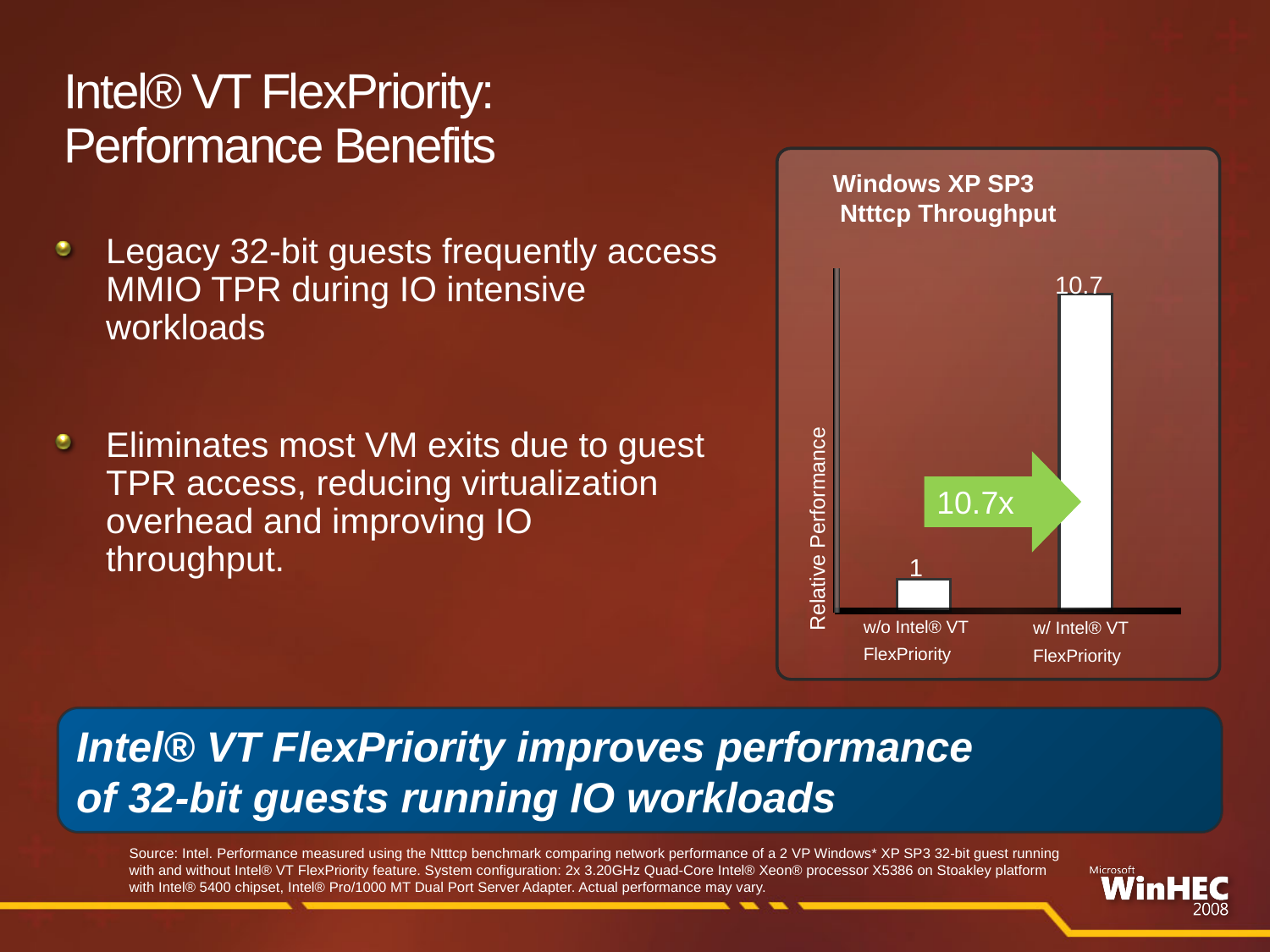

# Intel® VT FlexPriority: Performance Benefits

Windows XP SP3
 Ntttcp Throughput
Legacy 32-bit guests frequently access MMIO TPR during IO intensive workloads

Eliminates most VM exits due to guest TPR access, reducing virtualization overhead and improving IO throughput.
10.7

10.7x
Relative Performance
1

w/o Intel® VT
FlexPriority
w/ Intel® VT
FlexPriority

Intel® VT FlexPriority improves performance
of 32-bit guests running IO workloads
Source: Intel. Performance measured using the Ntttcp benchmark comparing network performance of a 2 VP Windows* XP SP3 32-bit guest running with and without Intel® VT FlexPriority feature. System configuration: 2x 3.20GHz Quad-Core Intel® Xeon® processor X5386 on Stoakley platform with Intel® 5400 chipset, Intel® Pro/1000 MT Dual Port Server Adapter. Actual performance may vary.